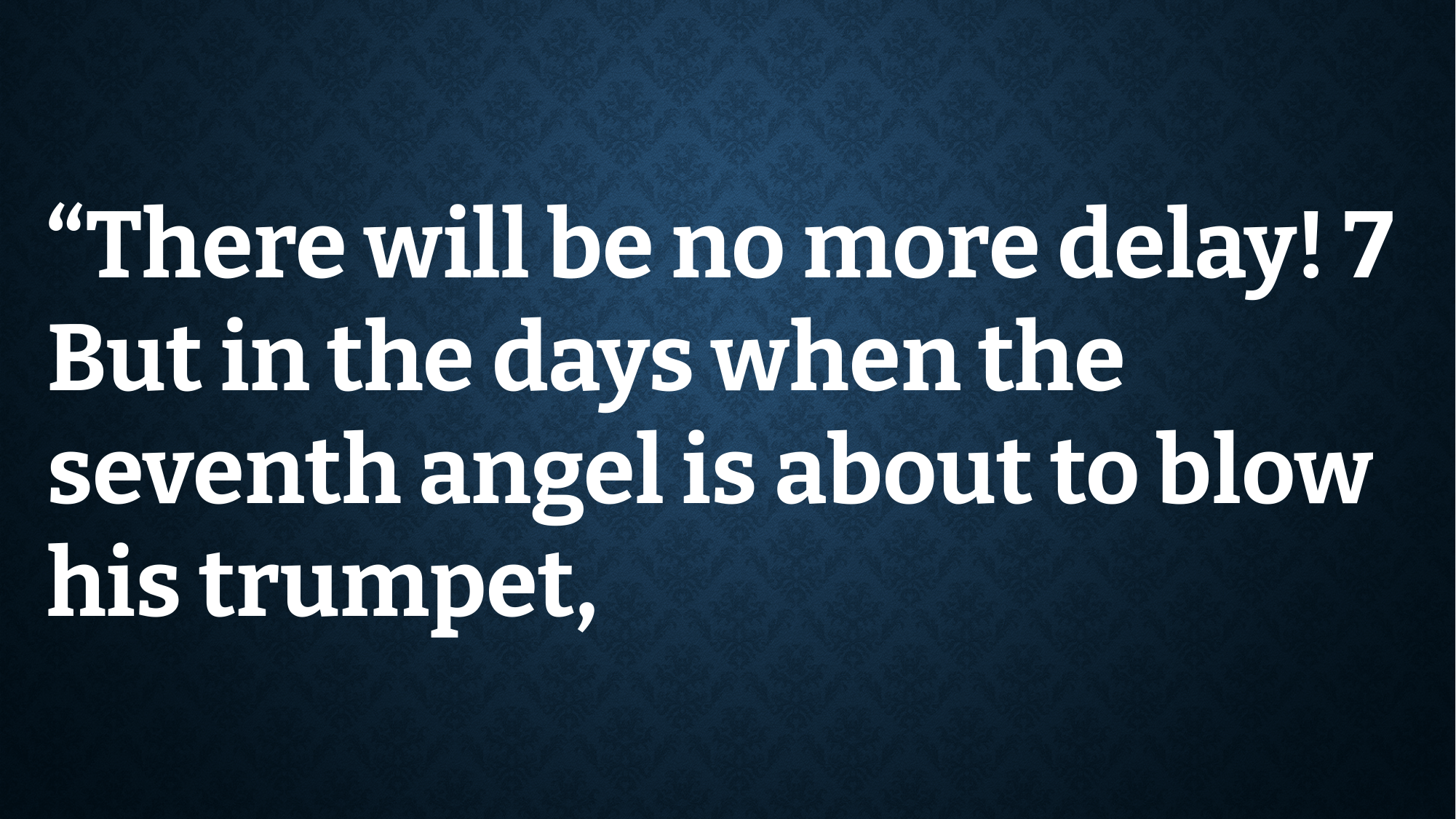

“There will be no more delay! 7 But in the days when the seventh angel is about to blow his trumpet,